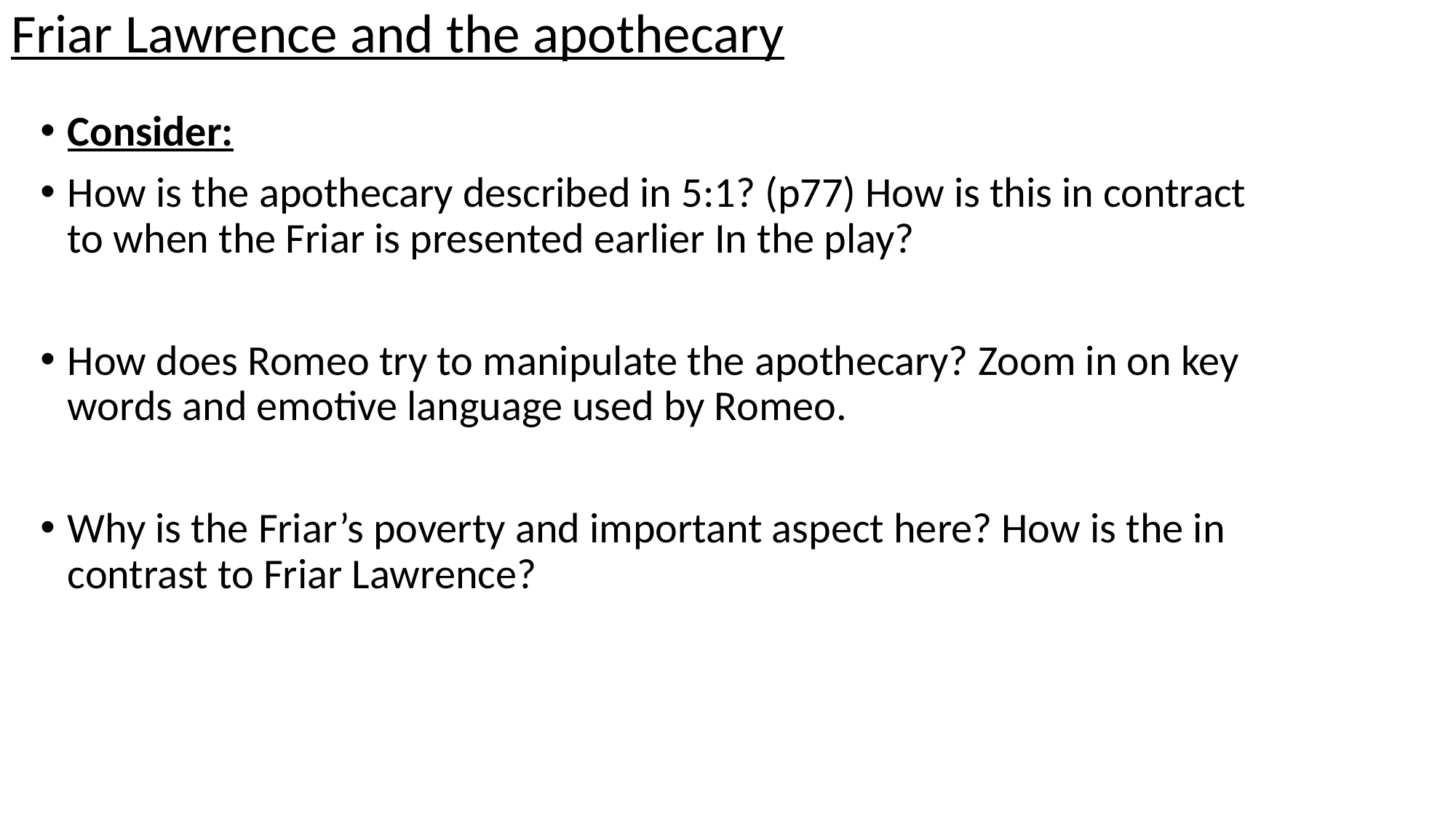

# Friar Lawrence and the apothecary
Consider:
How is the apothecary described in 5:1? (p77) How is this in contract to when the Friar is presented earlier In the play?

How does Romeo try to manipulate the apothecary? Zoom in on key words and emotive language used by Romeo.

Why is the Friar’s poverty and important aspect here? How is the in contrast to Friar Lawrence?